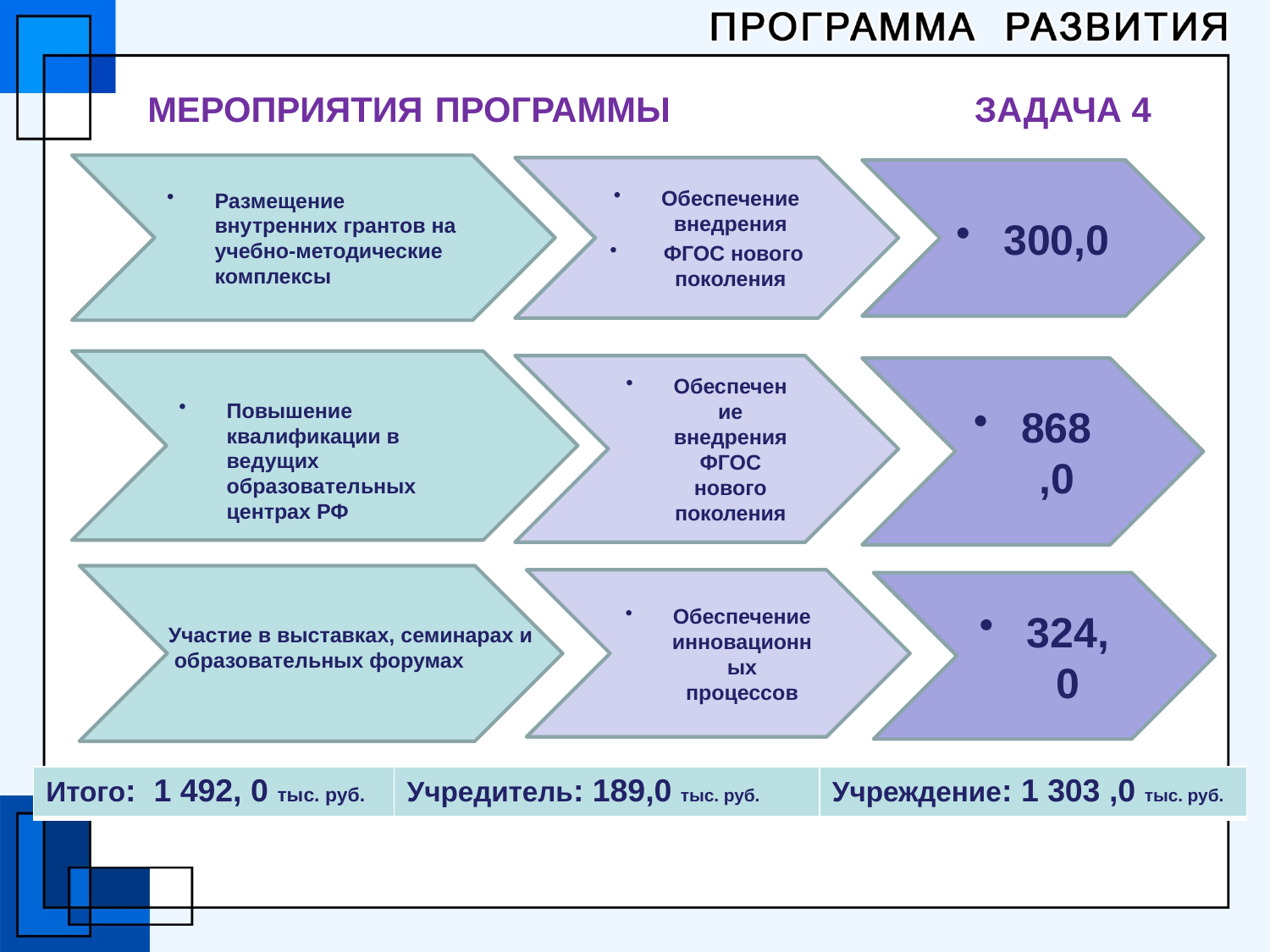

# Мероприятия программы                               задача 4
Размещение внутренних грантов на учебно-методические комплексы
Обеспечение внедрения
 ФГОС нового поколения
300,0

Повышение квалификации в ведущих образовательных центрах РФ
Обеспечение внедрения ФГОС нового поколения
868,0

Обеспечение инновационных процессов
324,0
Участие в выставках, семинарах и
 образовательных форумах
| Итого: 1 492, 0 тыс. руб. | Учредитель: 189,0 тыс. руб. | Учреждение: 1 303 ,0 тыс. руб. |
| --- | --- | --- |